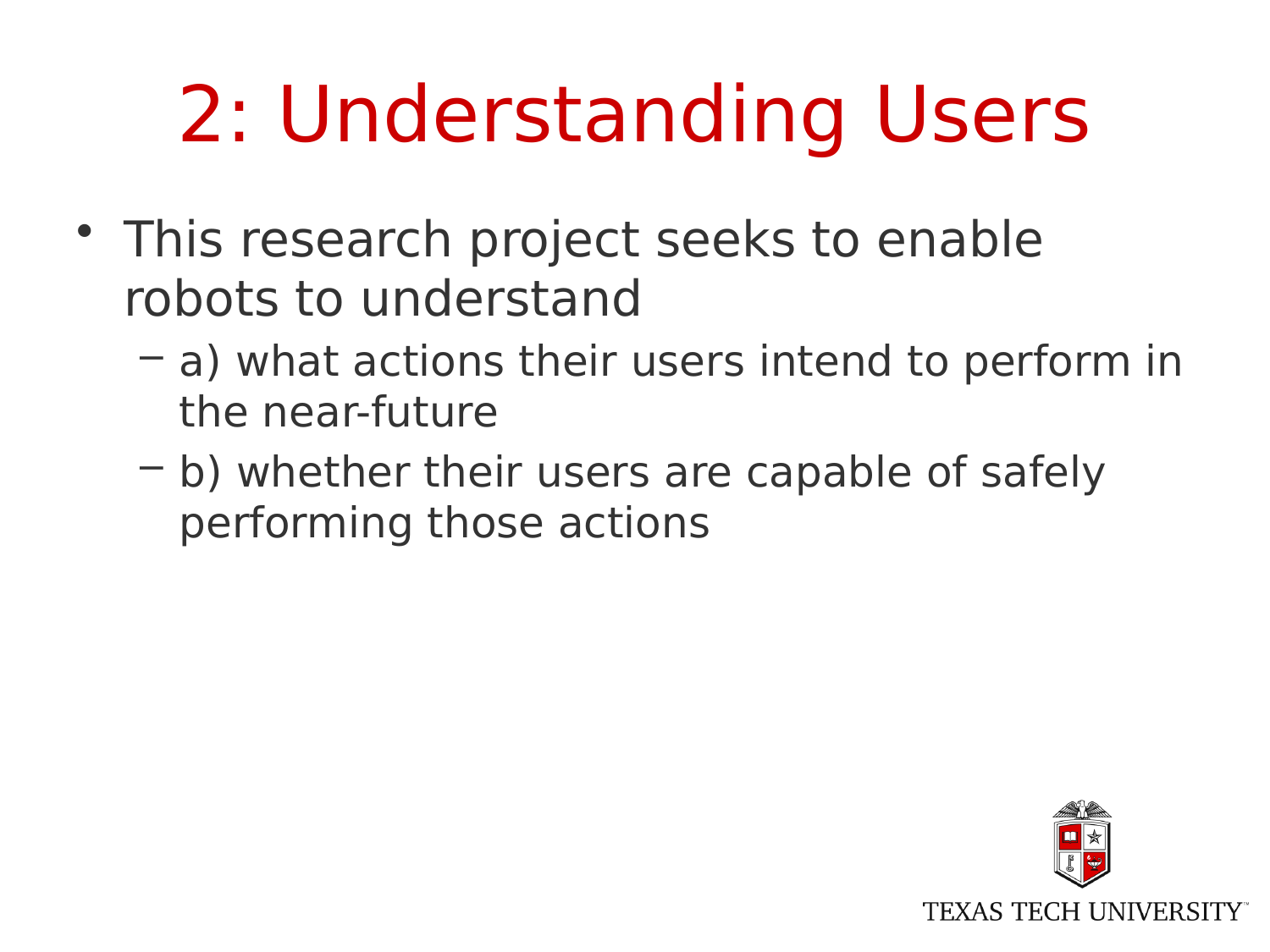

# 2: Understanding Users
This research project seeks to enable robots to understand
a) what actions their users intend to perform in the near-future
b) whether their users are capable of safely performing those actions